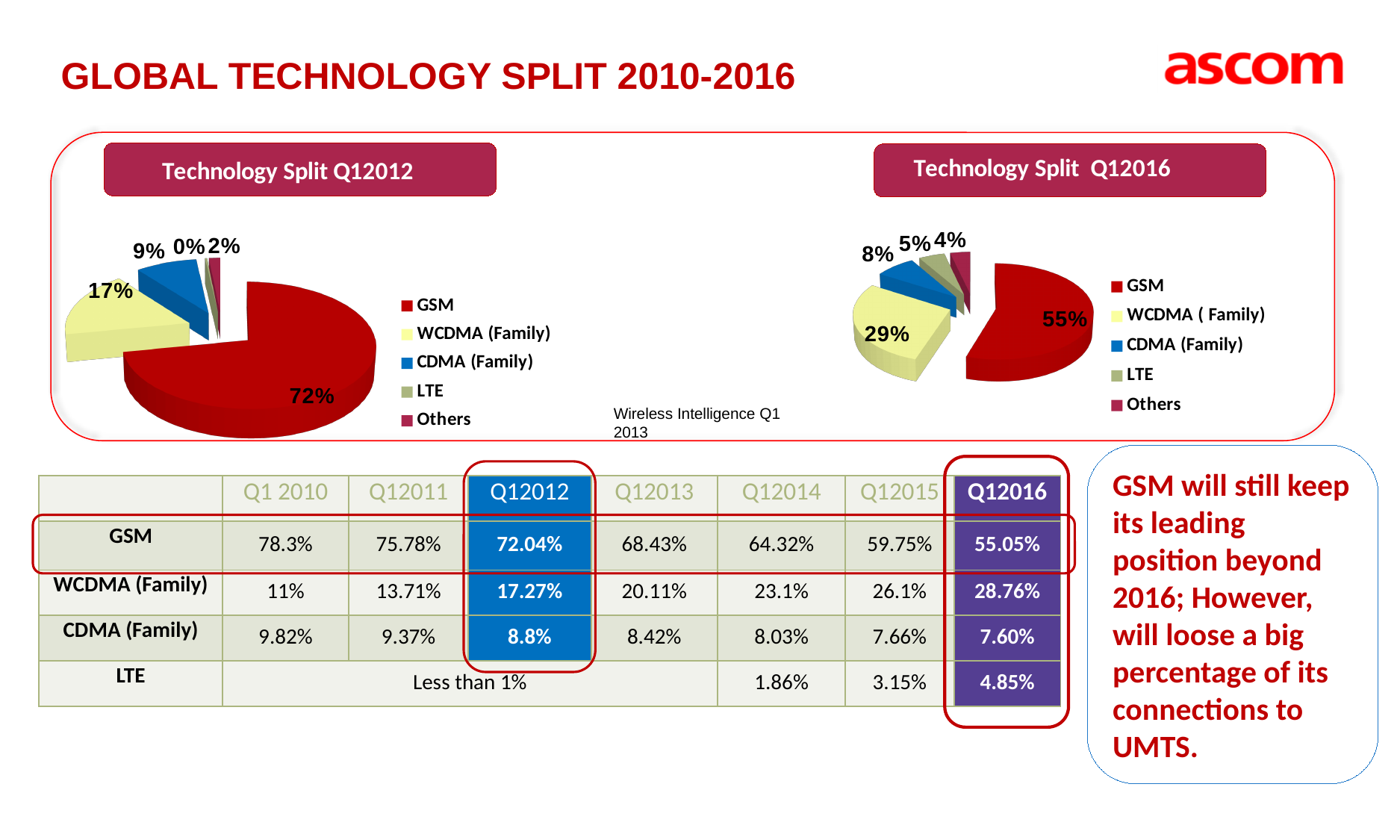

# Global Technology Split 2010-2016

[unsupported chart]

[unsupported chart]

Wireless Intelligence Q1 2013
GSM will still keep its leading position beyond 2016; However, will loose a big percentage of its connections to UMTS.

|  | Q1 2010 | Q12011 | Q12012 | Q12013 | Q12014 | Q12015 | Q12016 |
| --- | --- | --- | --- | --- | --- | --- | --- |
| GSM | 78.3% | 75.78% | 72.04% | 68.43% | 64.32% | 59.75% | 55.05% |
| WCDMA (Family) | 11% | 13.71% | 17.27% | 20.11% | 23.1% | 26.1% | 28.76% |
| CDMA (Family) | 9.82% | 9.37% | 8.8% | 8.42% | 8.03% | 7.66% | 7.60% |
| LTE | Less than 1% |  |  |  | 1.86% | 3.15% | 4.85% |